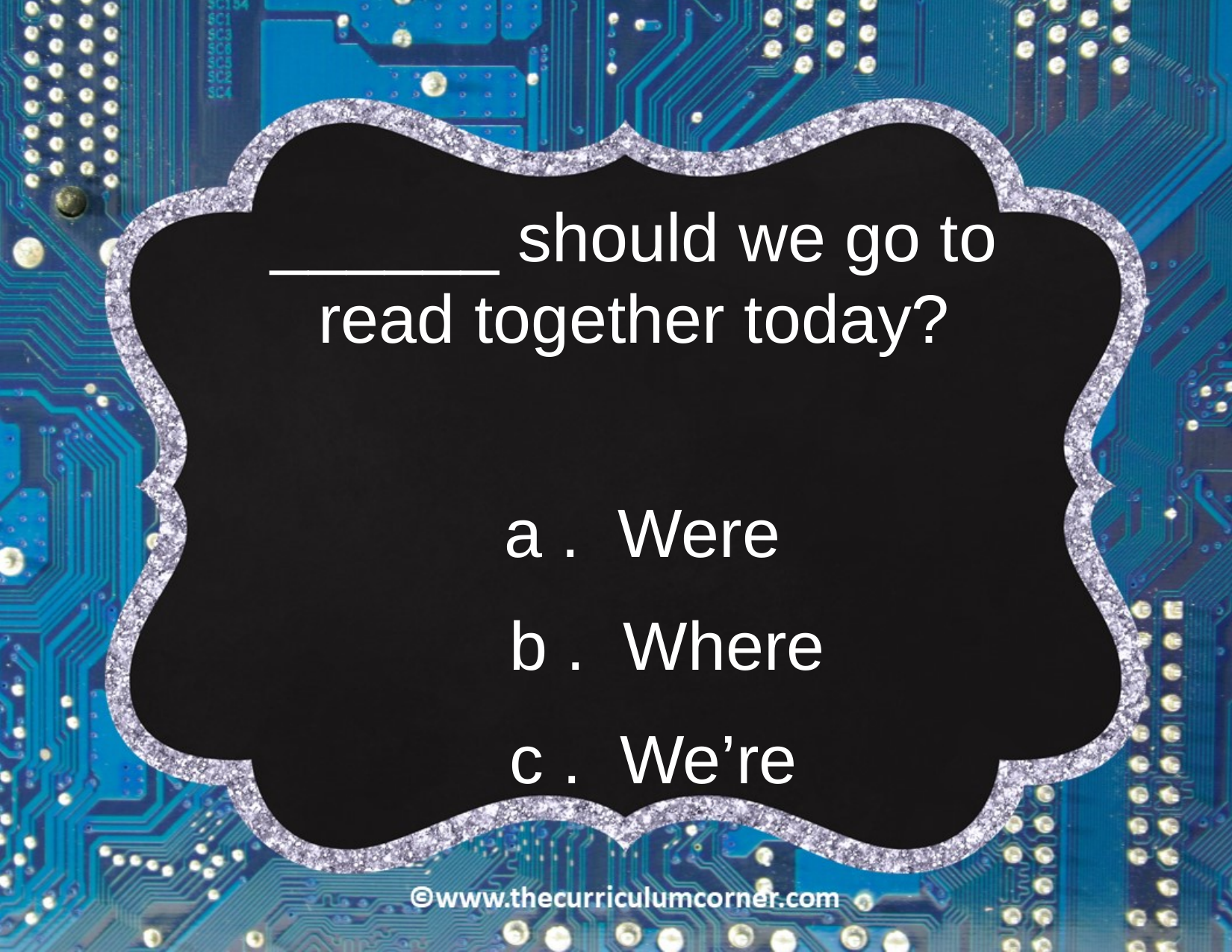

______ should we go to read together today?
a .  Were
b .  Where
c .  We’re